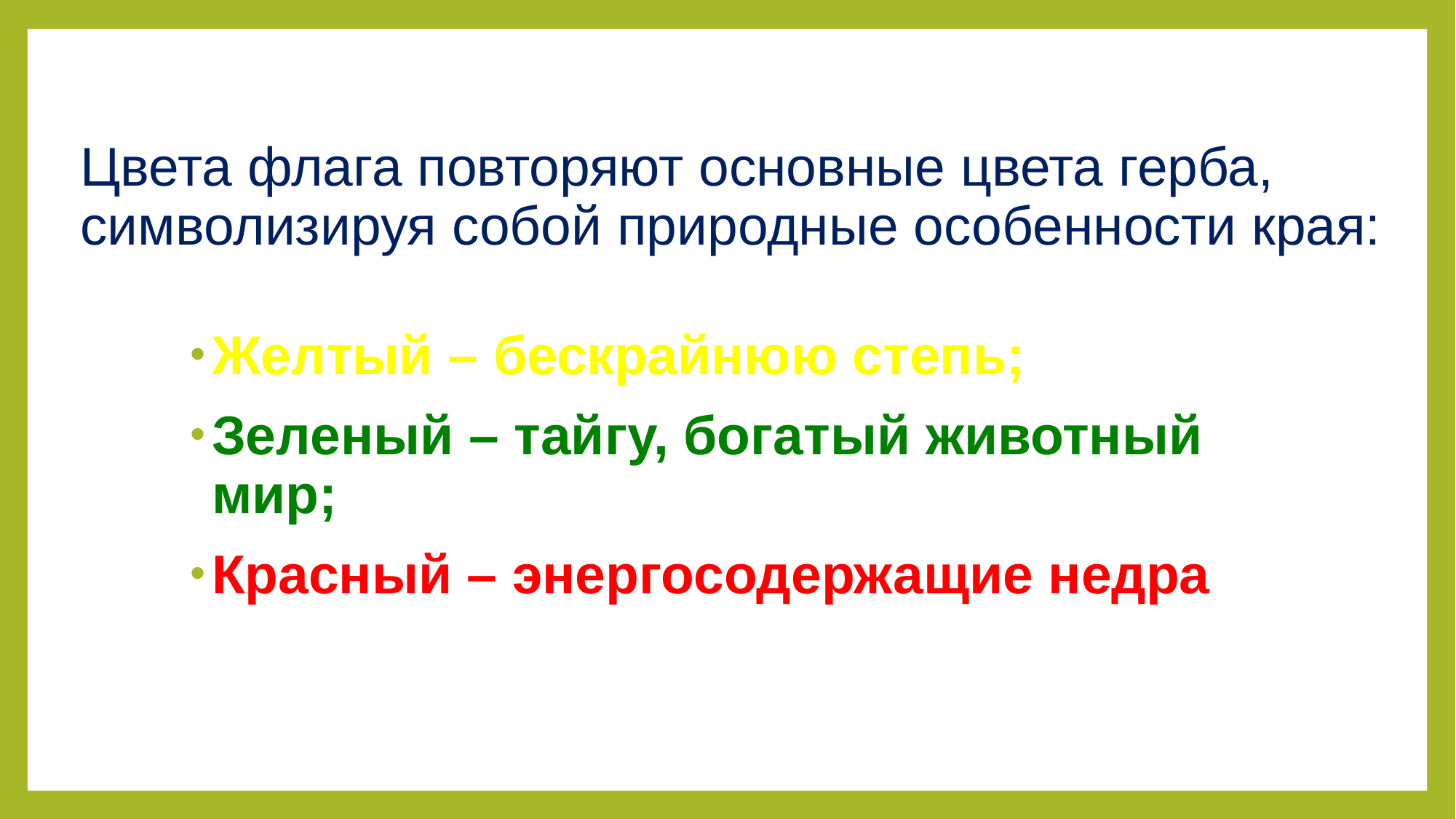

# Цвета флага повторяют основные цвета герба, символизируя собой природные особенности края:
Желтый – бескрайнюю степь;
Зеленый – тайгу, богатый животный мир;
Красный – энергосодержащие недра